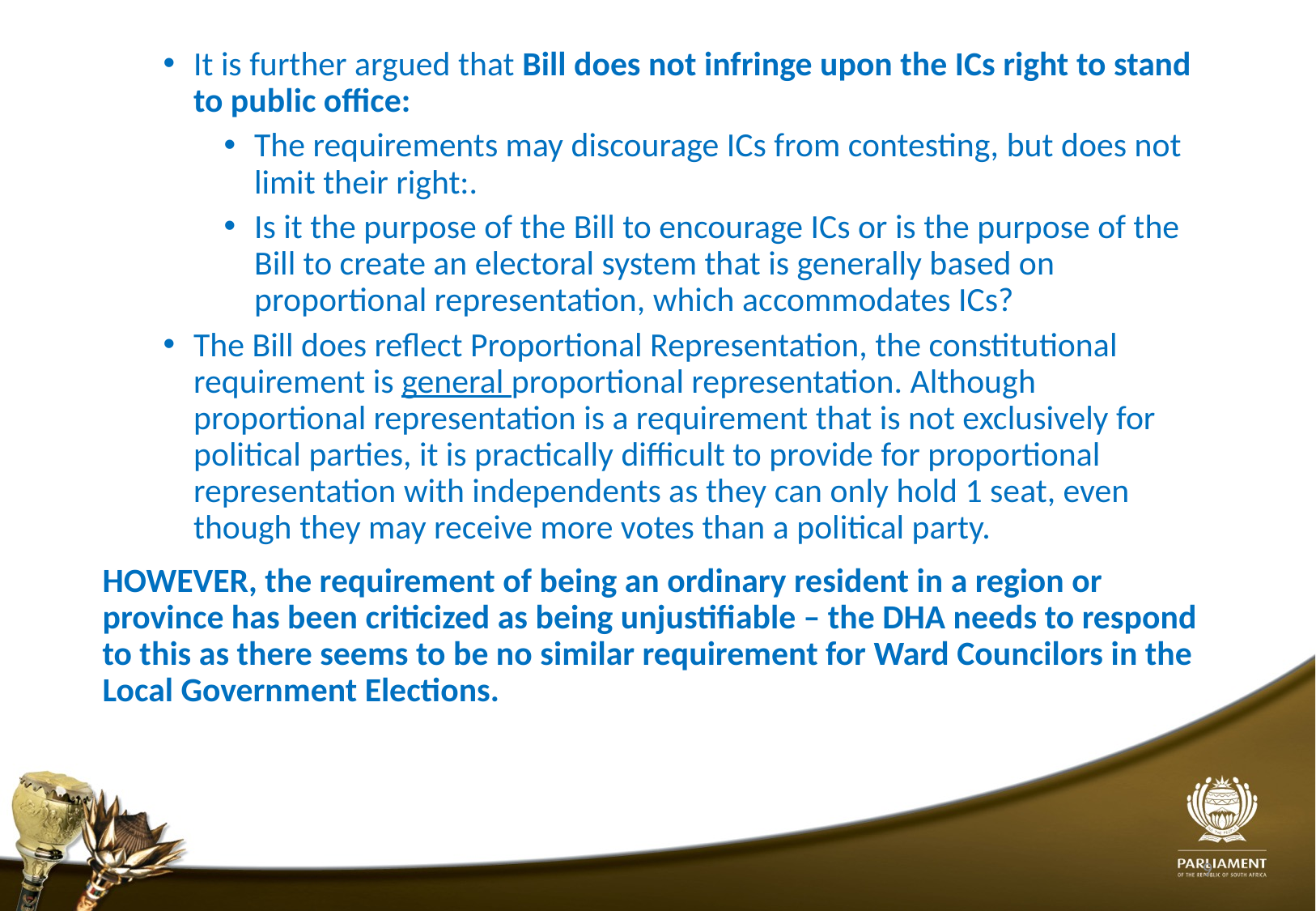

It is further argued that Bill does not infringe upon the ICs right to stand to public office:
The requirements may discourage ICs from contesting, but does not limit their right:.
Is it the purpose of the Bill to encourage ICs or is the purpose of the Bill to create an electoral system that is generally based on proportional representation, which accommodates ICs?
The Bill does reflect Proportional Representation, the constitutional requirement is general proportional representation. Although proportional representation is a requirement that is not exclusively for political parties, it is practically difficult to provide for proportional representation with independents as they can only hold 1 seat, even though they may receive more votes than a political party.
HOWEVER, the requirement of being an ordinary resident in a region or province has been criticized as being unjustifiable – the DHA needs to respond to this as there seems to be no similar requirement for Ward Councilors in the Local Government Elections.

9